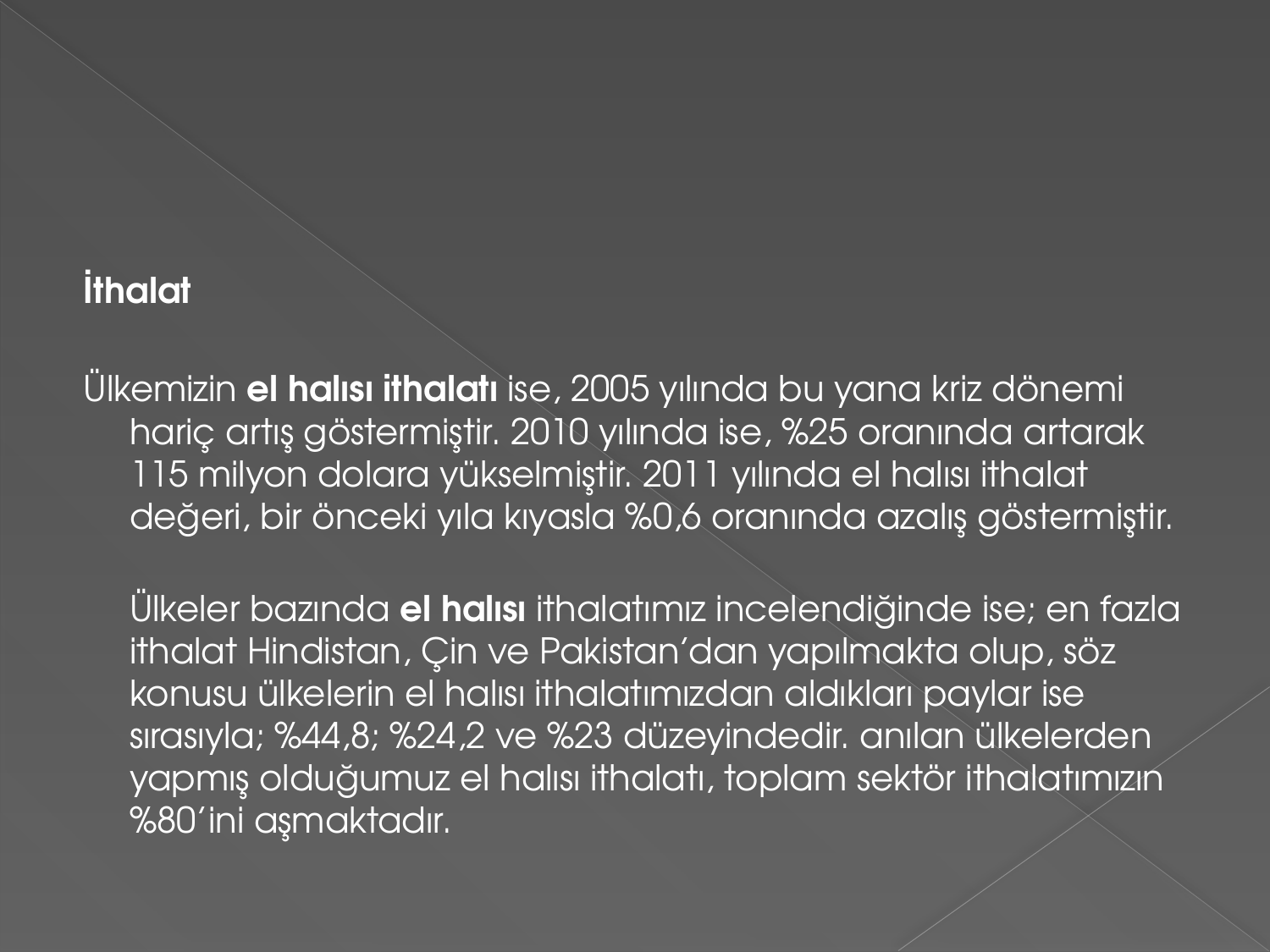

#
İthalat

Ülkemizin el halısı ithalatı ise, 2005 yılında bu yana kriz dönemi hariç artış göstermiştir. 2010 yılında ise, %25 oranında artarak 115 milyon dolara yükselmiştir. 2011 yılında el halısı ithalat değeri, bir önceki yıla kıyasla %0,6 oranında azalış göstermiştir.
Ülkeler bazında el halısı ithalatımız incelendiğinde ise; en fazla ithalat Hindistan, Çin ve Pakistan’dan yapılmakta olup, söz konusu ülkelerin el halısı ithalatımızdan aldıkları paylar ise sırasıyla; %44,8; %24,2 ve %23 düzeyindedir. anılan ülkelerden yapmış olduğumuz el halısı ithalatı, toplam sektör ithalatımızın %80’ini aşmaktadır.